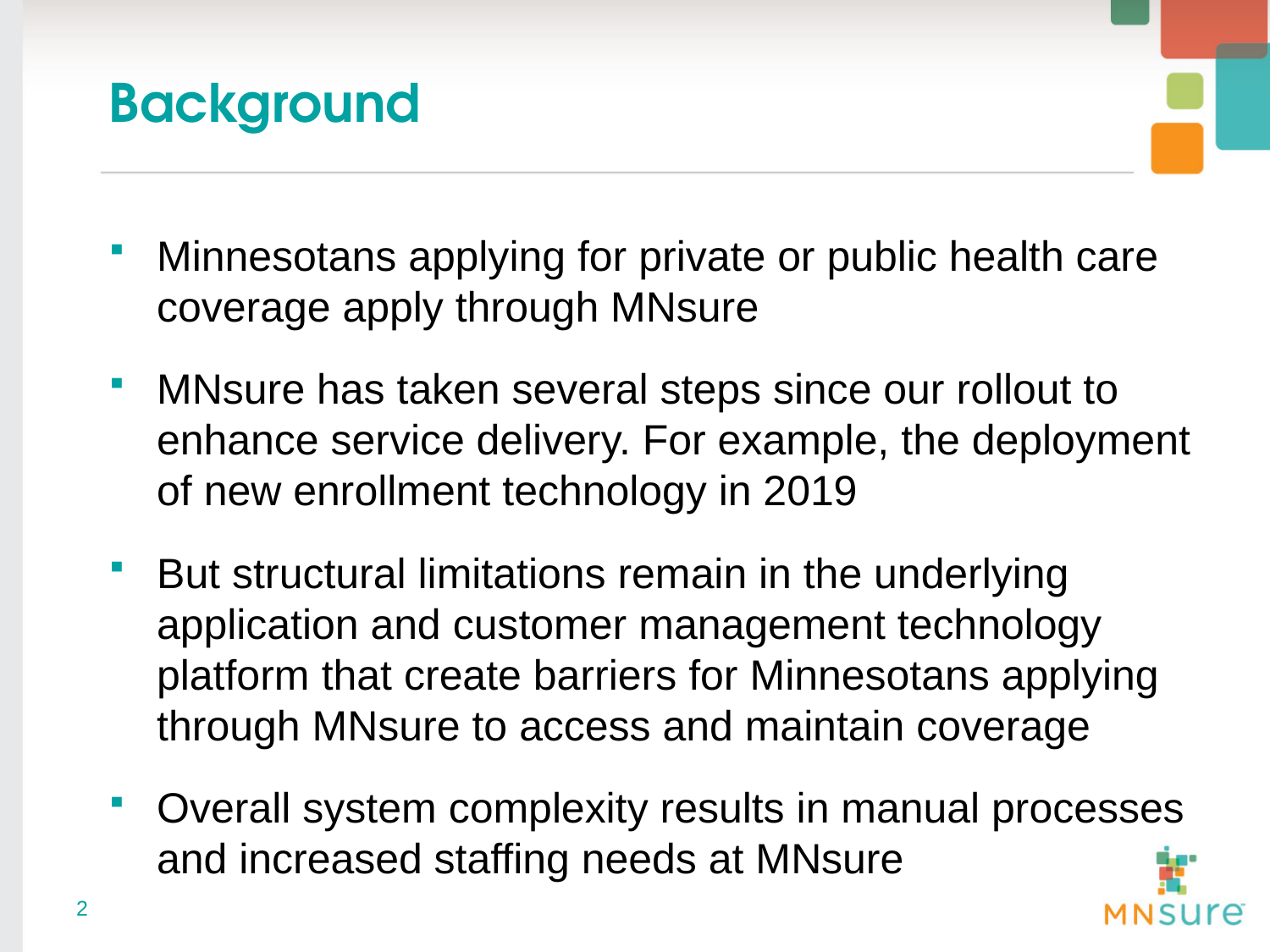

# Background
Minnesotans applying for private or public health care coverage apply through MNsure
MNsure has taken several steps since our rollout to enhance service delivery. For example, the deployment of new enrollment technology in 2019
But structural limitations remain in the underlying application and customer management technology platform that create barriers for Minnesotans applying through MNsure to access and maintain coverage
Overall system complexity results in manual processes and increased staffing needs at MNsure
2